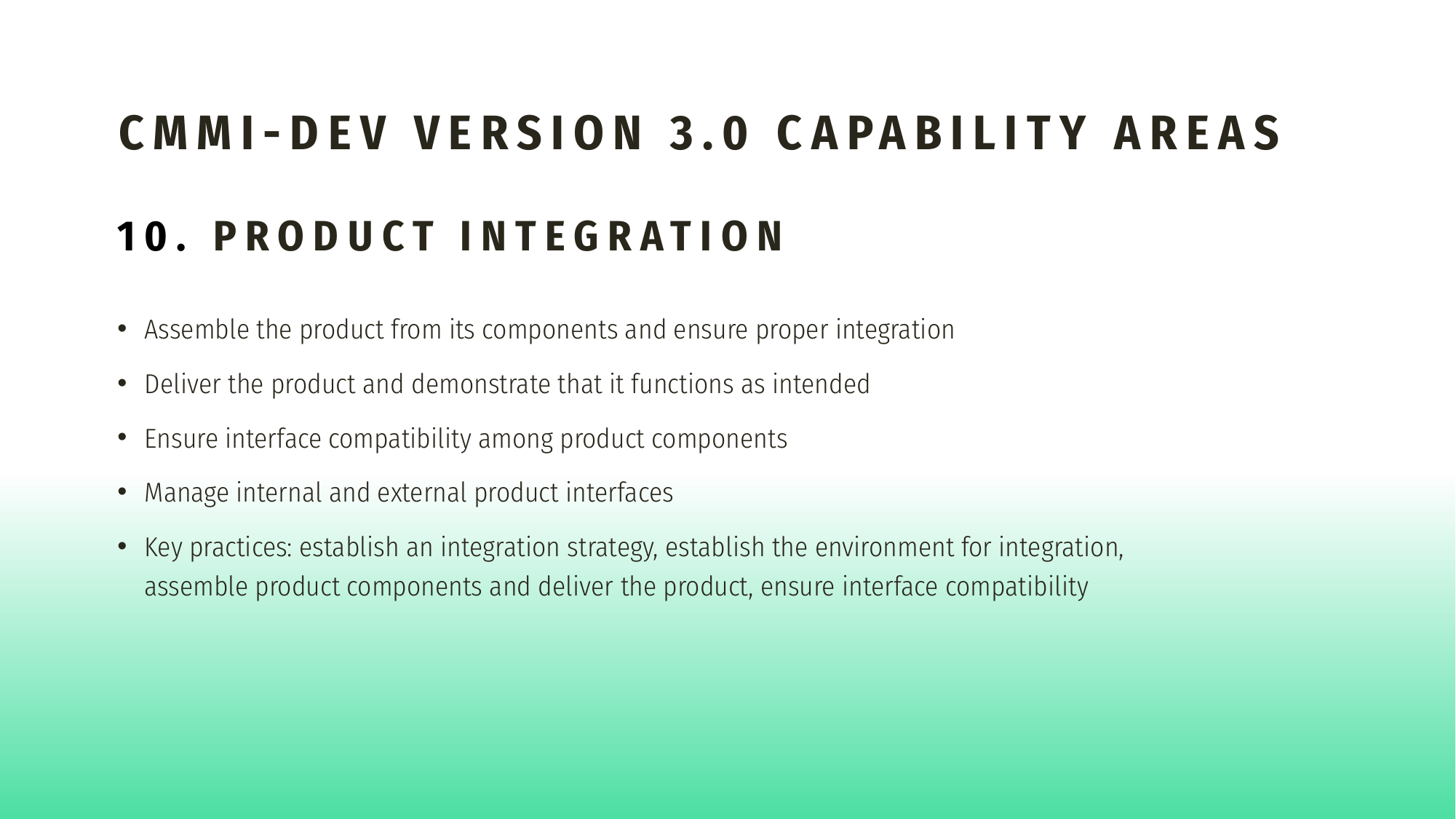

# CMMI-DEV VERSION 3.0 Capability AREAS

10. Product Integration
Assemble the product from its components and ensure proper integration
Deliver the product and demonstrate that it functions as intended
Ensure interface compatibility among product components
Manage internal and external product interfaces
Key practices: establish an integration strategy, establish the environment for integration, assemble product components and deliver the product, ensure interface compatibility